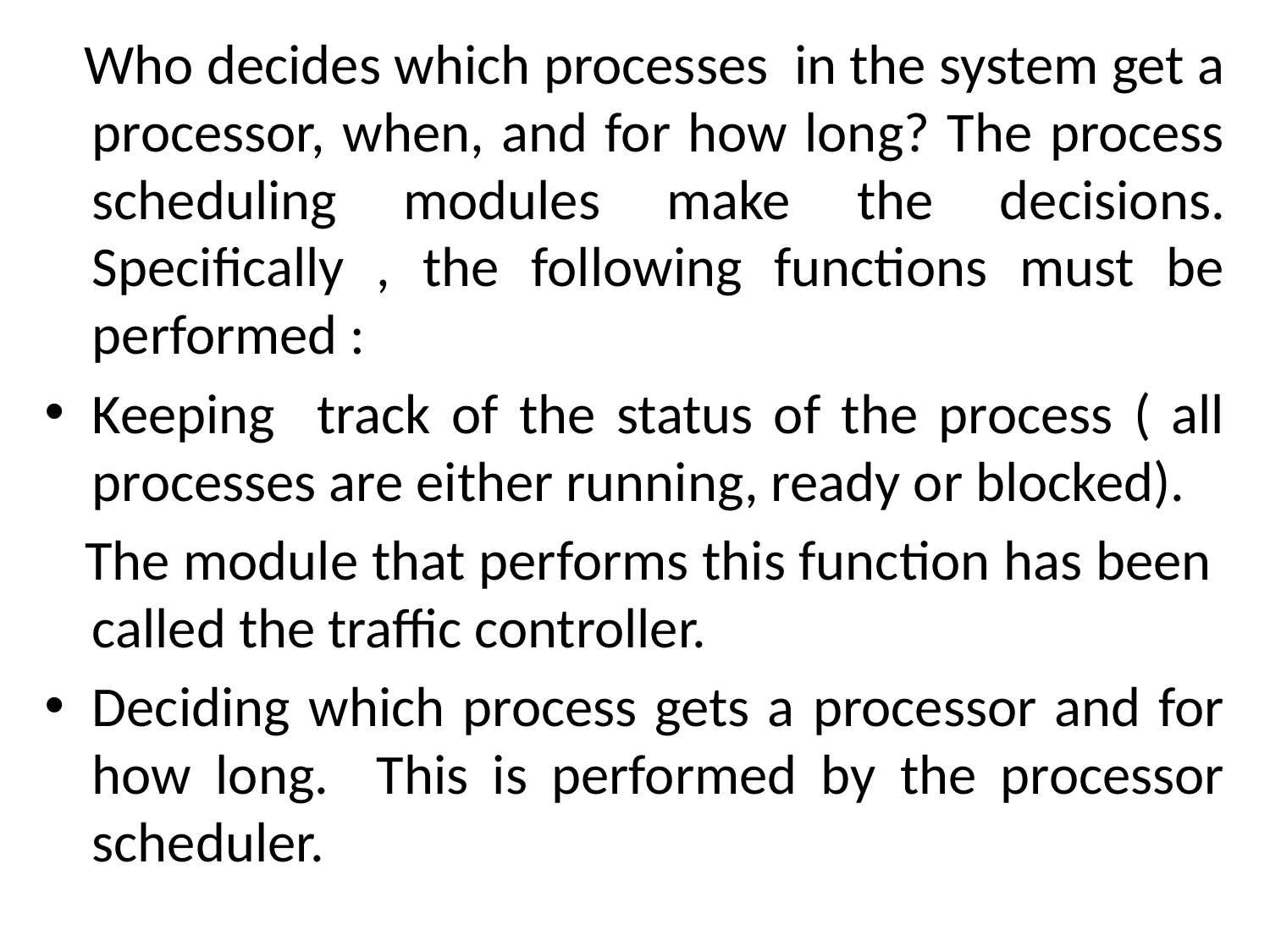

Who decides which processes  in the system get a processor, when, and for how long? The process scheduling modules make the decisions. Specifically , the following functions must be performed :
Keeping  track of the status of the process ( all processes are either running, ready or blocked).
   The module that performs this function has been  called the traffic controller.
Deciding which process gets a processor and for how long.  This is performed by the processor scheduler.